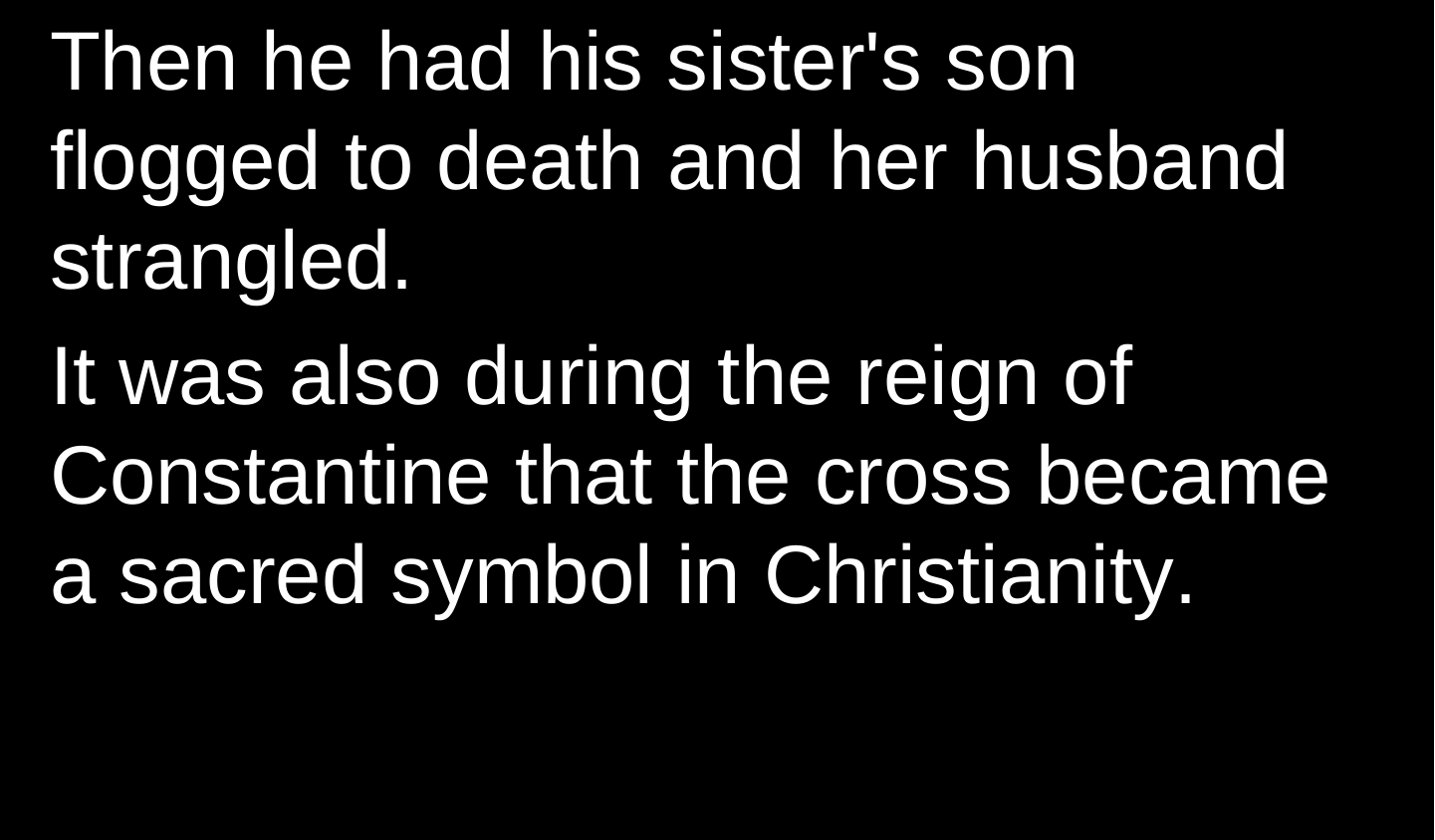

Then he had his sister's son flogged to death and her husband strangled.
It was also during the reign of Constantine that the cross became a sacred symbol in Christianity.